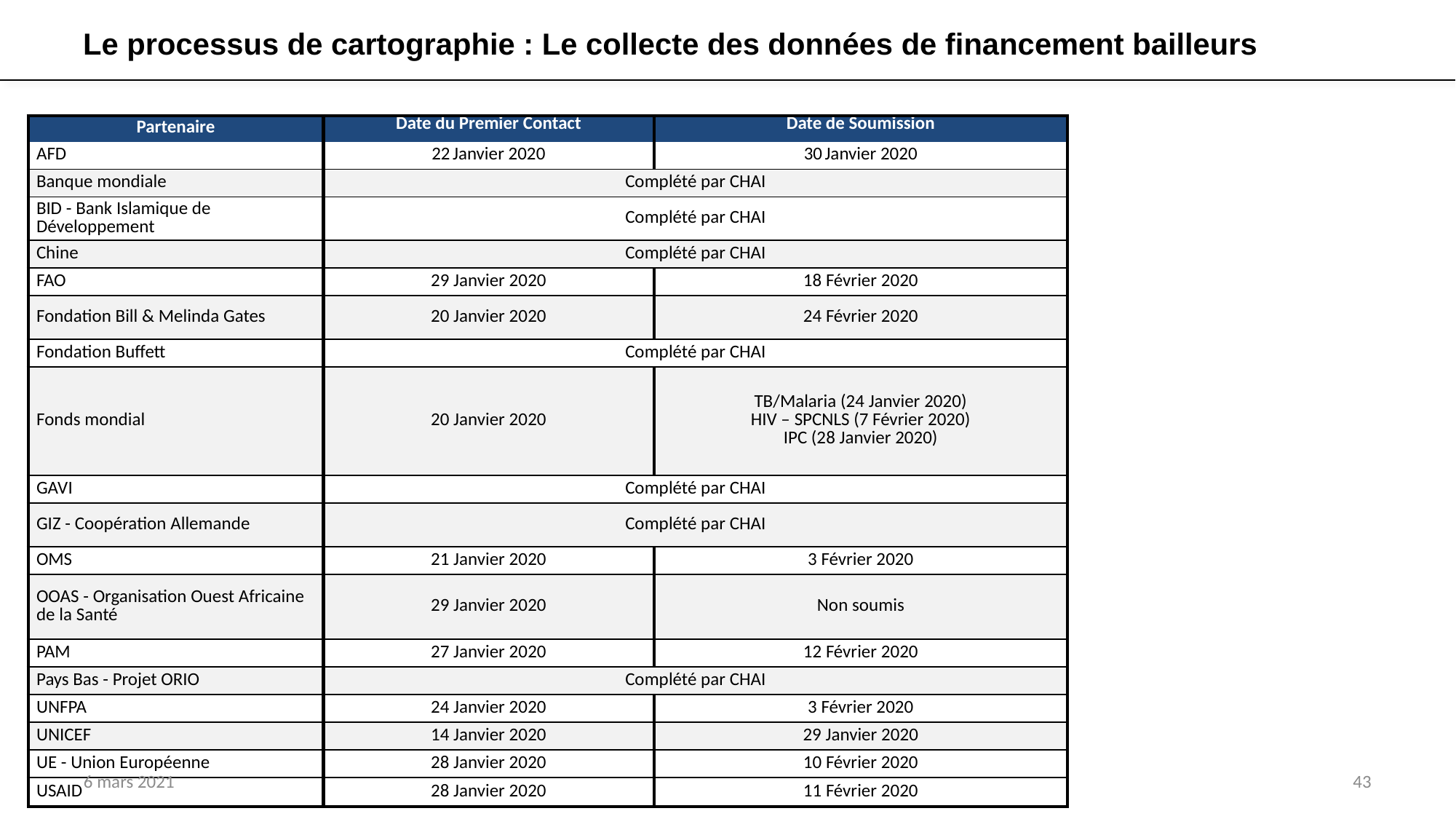

# Le processus de cartographie : Le collecte des données de financement bailleurs
| Partenaire | Date du Premier Contact | Date de Soumission |
| --- | --- | --- |
| AFD | 22 Janvier 2020 | 30 Janvier 2020 |
| Banque mondiale | Complété par CHAI |  |
| BID - Bank Islamique de Développement | Complété par CHAI |  |
| Chine | Complété par CHAI |  |
| FAO | 29 Janvier 2020 | 18 Février 2020 |
| Fondation Bill & Melinda Gates | 20 Janvier 2020 | 24 Février 2020 |
| Fondation Buffett | Complété par CHAI |  |
| Fonds mondial | 20 Janvier 2020 | TB/Malaria (24 Janvier 2020) HIV – SPCNLS (7 Février 2020) IPC (28 Janvier 2020) |
| GAVI | Complété par CHAI |  |
| GIZ - Coopération Allemande | Complété par CHAI |  |
| OMS | 21 Janvier 2020 | 3 Février 2020 |
| OOAS - Organisation Ouest Africaine de la Santé | 29 Janvier 2020 | Non soumis |
| PAM | 27 Janvier 2020 | 12 Février 2020 |
| Pays Bas - Projet ORIO | Complété par CHAI |  |
| UNFPA | 24 Janvier 2020 | 3 Février 2020 |
| UNICEF | 14 Janvier 2020 | 29 Janvier 2020 |
| UE - Union Européenne | 28 Janvier 2020 | 10 Février 2020 |
| USAID | 28 Janvier 2020 | 11 Février 2020 |

6 mars 2021
43